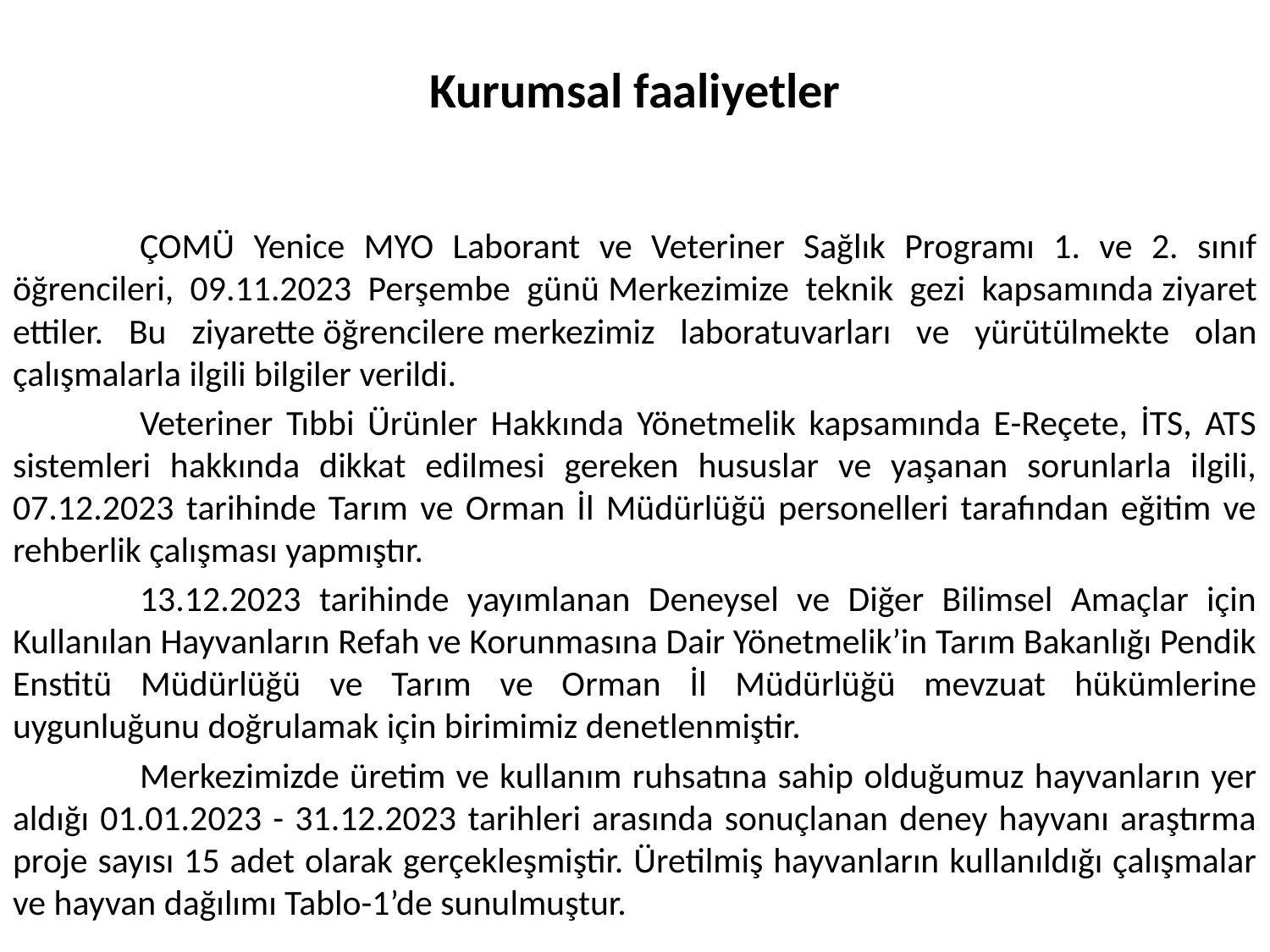

Kurumsal faaliyetler

	ÇOMÜ Yenice MYO Laborant ve Veteriner Sağlık Programı 1. ve 2. sınıf öğrencileri, 09.11.2023 Perşembe günü Merkezimize teknik gezi kapsamında ziyaret ettiler. Bu ziyarette öğrencilere merkezimiz laboratuvarları ve yürütülmekte olan çalışmalarla ilgili bilgiler verildi.
	Veteriner Tıbbi Ürünler Hakkında Yönetmelik kapsamında E-Reçete, İTS, ATS sistemleri hakkında dikkat edilmesi gereken hususlar ve yaşanan sorunlarla ilgili, 07.12.2023 tarihinde Tarım ve Orman İl Müdürlüğü personelleri tarafından eğitim ve rehberlik çalışması yapmıştır.
	13.12.2023 tarihinde yayımlanan Deneysel ve Diğer Bilimsel Amaçlar için Kullanılan Hayvanların Refah ve Korunmasına Dair Yönetmelik’in Tarım Bakanlığı Pendik Enstitü Müdürlüğü ve Tarım ve Orman İl Müdürlüğü mevzuat hükümlerine uygunluğunu doğrulamak için birimimiz denetlenmiştir.
	Merkezimizde üretim ve kullanım ruhsatına sahip olduğumuz hayvanların yer aldığı 01.01.2023 - 31.12.2023 tarihleri arasında sonuçlanan deney hayvanı araştırma proje sayısı 15 adet olarak gerçekleşmiştir. Üretilmiş hayvanların kullanıldığı çalışmalar ve hayvan dağılımı Tablo-1’de sunulmuştur.